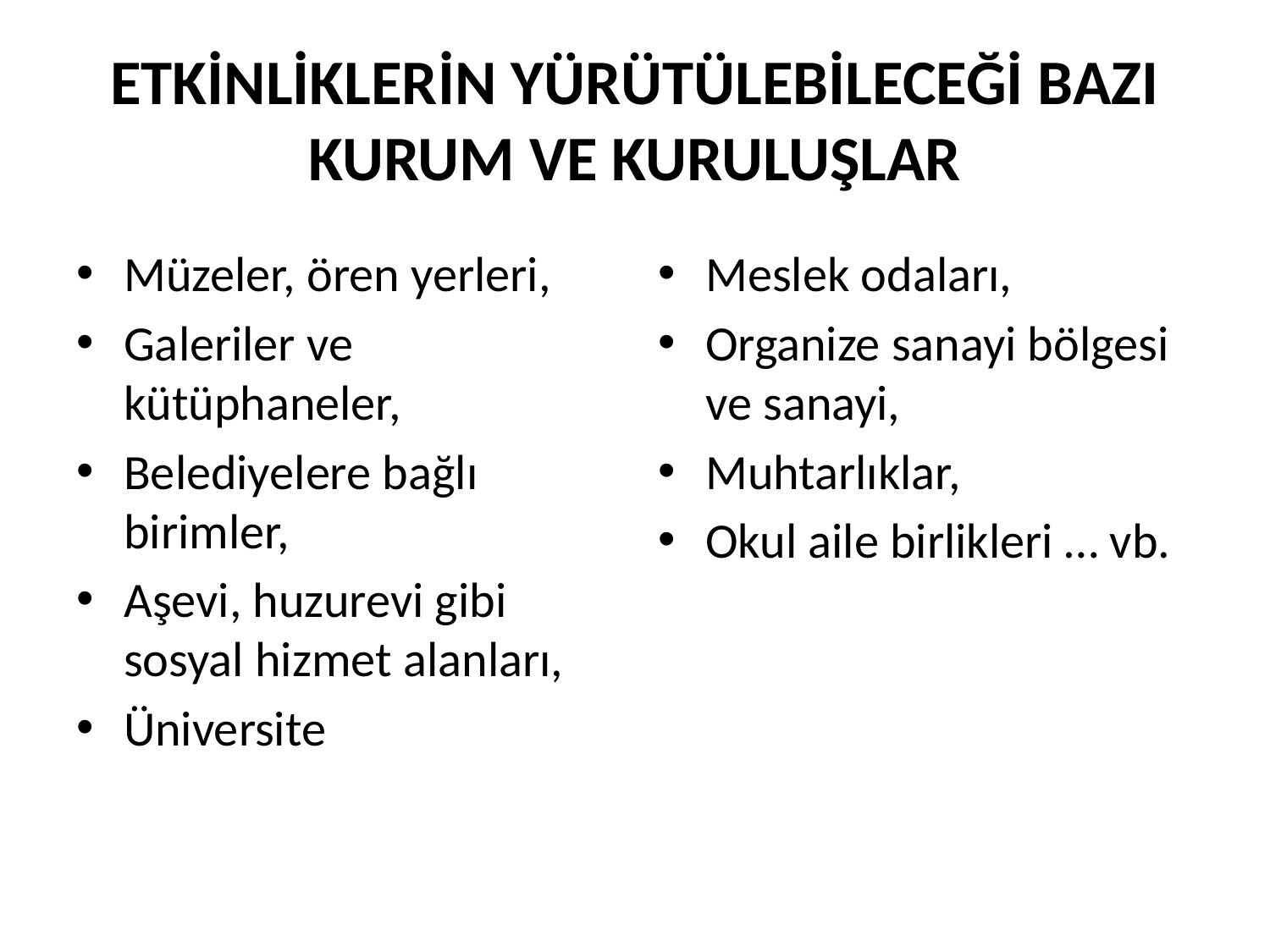

# ETKİNLİKLERİN YÜRÜTÜLEBİLECEĞİ BAZI KURUM VE KURULUŞLAR
Müzeler, ören yerleri,
Galeriler ve kütüphaneler,
Belediyelere bağlı birimler,
Aşevi, huzurevi gibi sosyal hizmet alanları,
Üniversite

Meslek odaları,
Organize sanayi bölgesi ve sanayi,
Muhtarlıklar,
Okul aile birlikleri … vb.